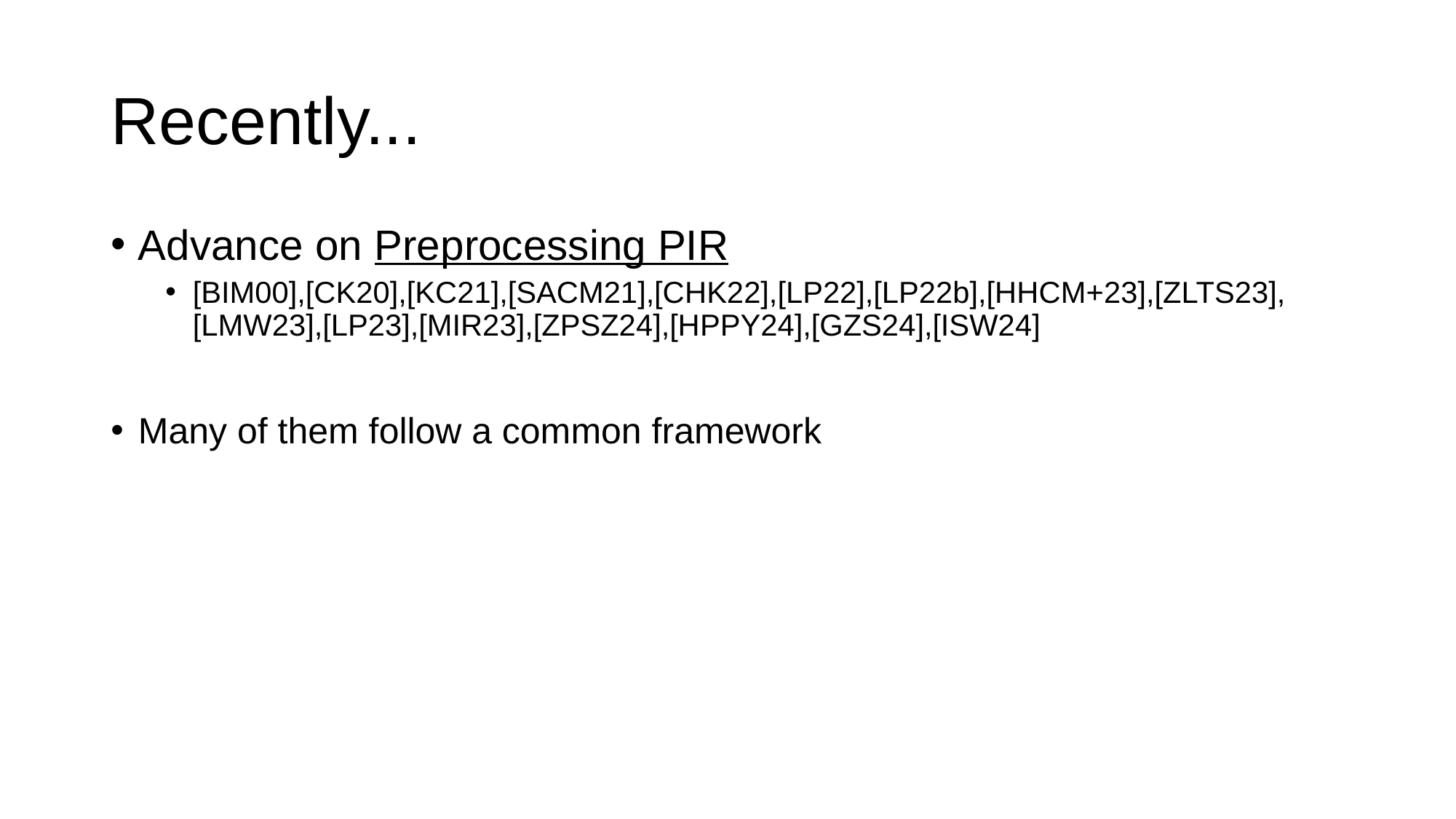

# Recently...
Advance on Preprocessing PIR
[BIM00],[CK20],[KC21],[SACM21],[CHK22],[LP22],[LP22b],[HHCM+23],[ZLTS23],[LMW23],[LP23],[MIR23],[ZPSZ24],[HPPY24],[GZS24],[ISW24]

Many of them follow a common framework